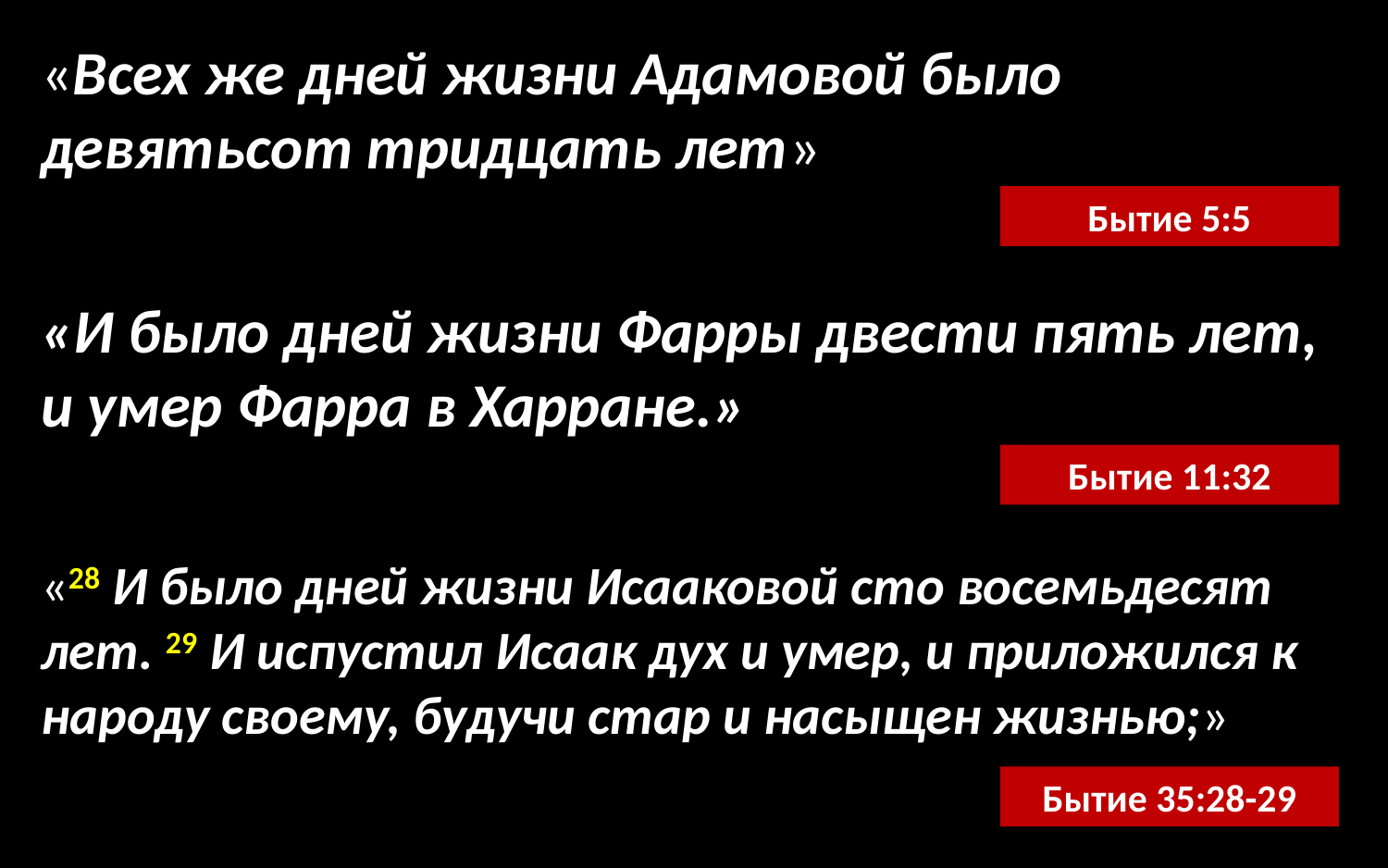

«Всех же дней жизни Адамовой было девятьсот тридцать лет»
Бытие 5:5
«И было дней жизни Фарры двести пять лет, и умер Фарра в Харране.»
Бытие 11:32
«28 И было дней жизни Исааковой сто восемьдесят лет. 29 И испустил Исаак дух и умер, и приложился к народу своему, будучи стар и насыщен жизнью;»
Бытие 35:28-29